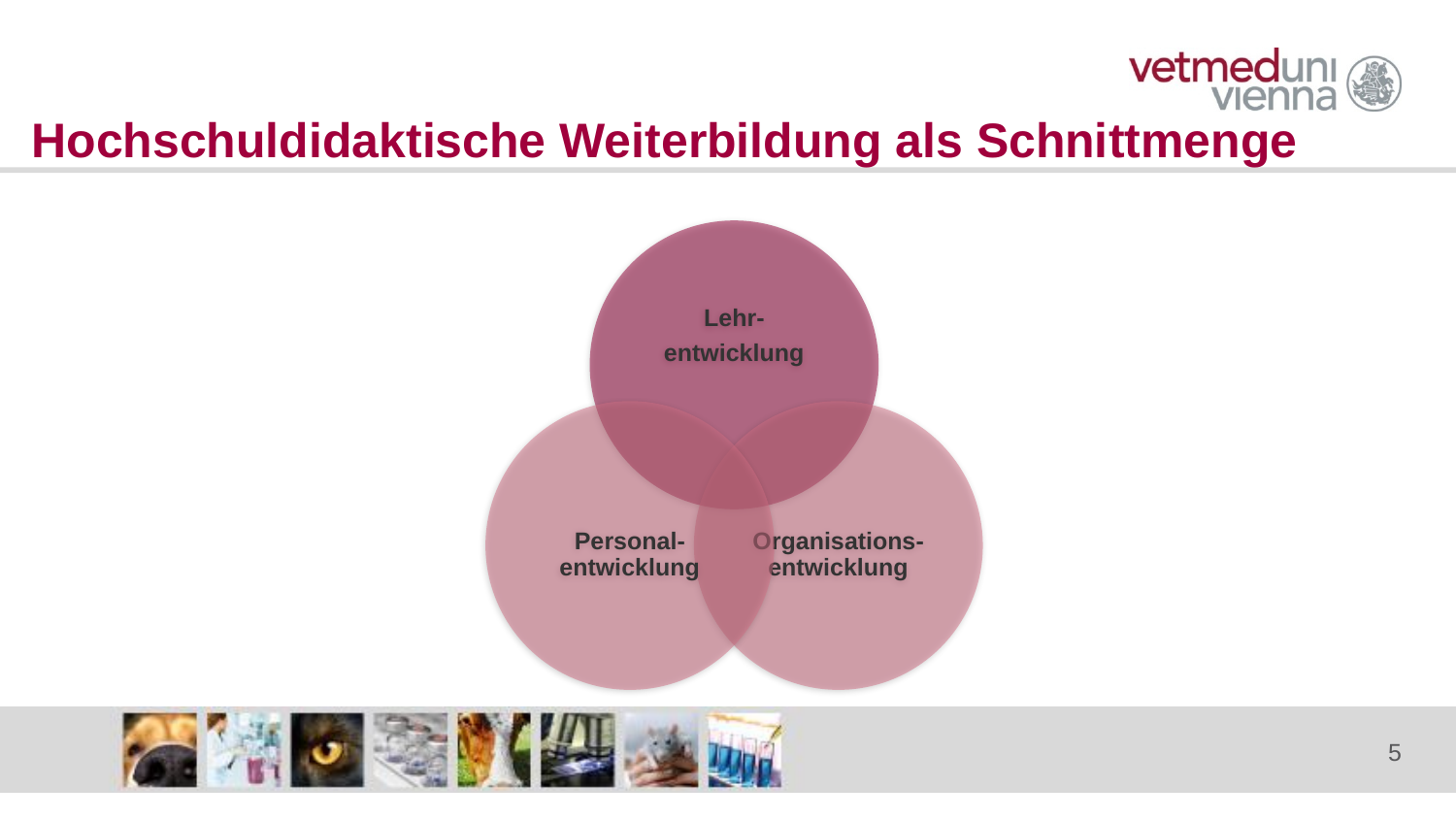

# Hochschuldidaktische Weiterbildung als Schnittmenge
Lehr-
entwicklung
Organisations-entwicklung
Personal-entwicklung
5